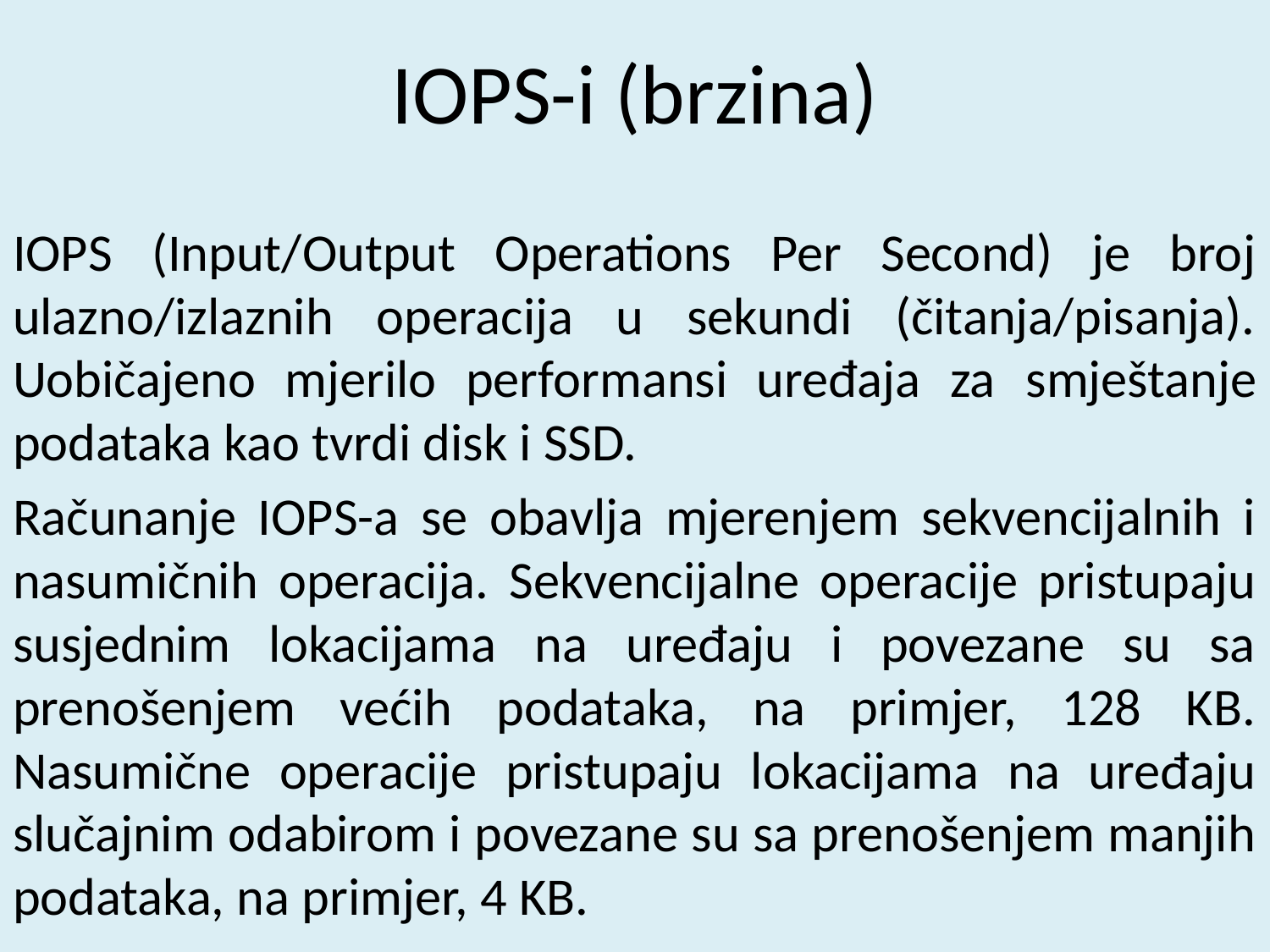

# IOPS-i (brzina)
IOPS (Input/Output Operations Per Second) je broj ulazno/izlaznih operacija u sekundi (čitanja/pisanja). Uobičajeno mjerilo performansi uređaja za smještanje podataka kao tvrdi disk i SSD.
Računanje IOPS-a se obavlja mjerenjem sekvencijalnih i nasumičnih operacija. Sekvencijalne operacije pristupaju susjednim lokacijama na uređaju i povezane su sa prenošenjem većih podataka, na primjer, 128 KB. Nasumične operacije pristupaju lokacijama na uređaju slučajnim odabirom i povezane su sa prenošenjem manjih podataka, na primjer, 4 KB.